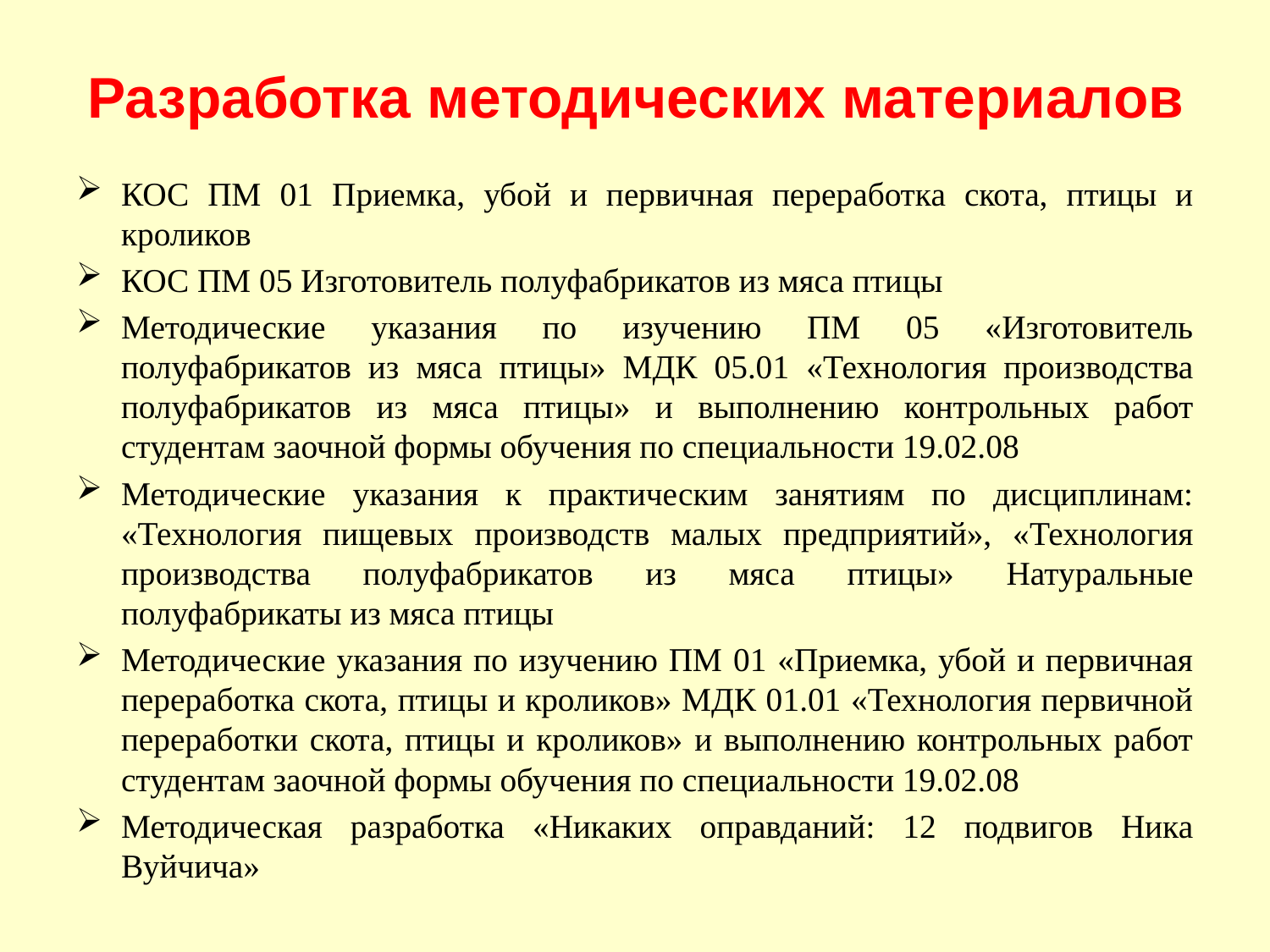

# Разработка методических материалов
КОС ПМ 01 Приемка, убой и первичная переработка скота, птицы и кроликов
КОС ПМ 05 Изготовитель полуфабрикатов из мяса птицы
Методические указания по изучению ПМ 05 «Изготовитель полуфабрикатов из мяса птицы» МДК 05.01 «Технология производства полуфабрикатов из мяса птицы» и выполнению контрольных работ студентам заочной формы обучения по специальности 19.02.08
Методические указания к практическим занятиям по дисциплинам: «Технология пищевых производств малых предприятий», «Технология производства полуфабрикатов из мяса птицы» Натуральные полуфабрикаты из мяса птицы
Методические указания по изучению ПМ 01 «Приемка, убой и первичная переработка скота, птицы и кроликов» МДК 01.01 «Технология первичной переработки скота, птицы и кроликов» и выполнению контрольных работ студентам заочной формы обучения по специальности 19.02.08
Методическая разработка «Никаких оправданий: 12 подвигов Ника Вуйчича»